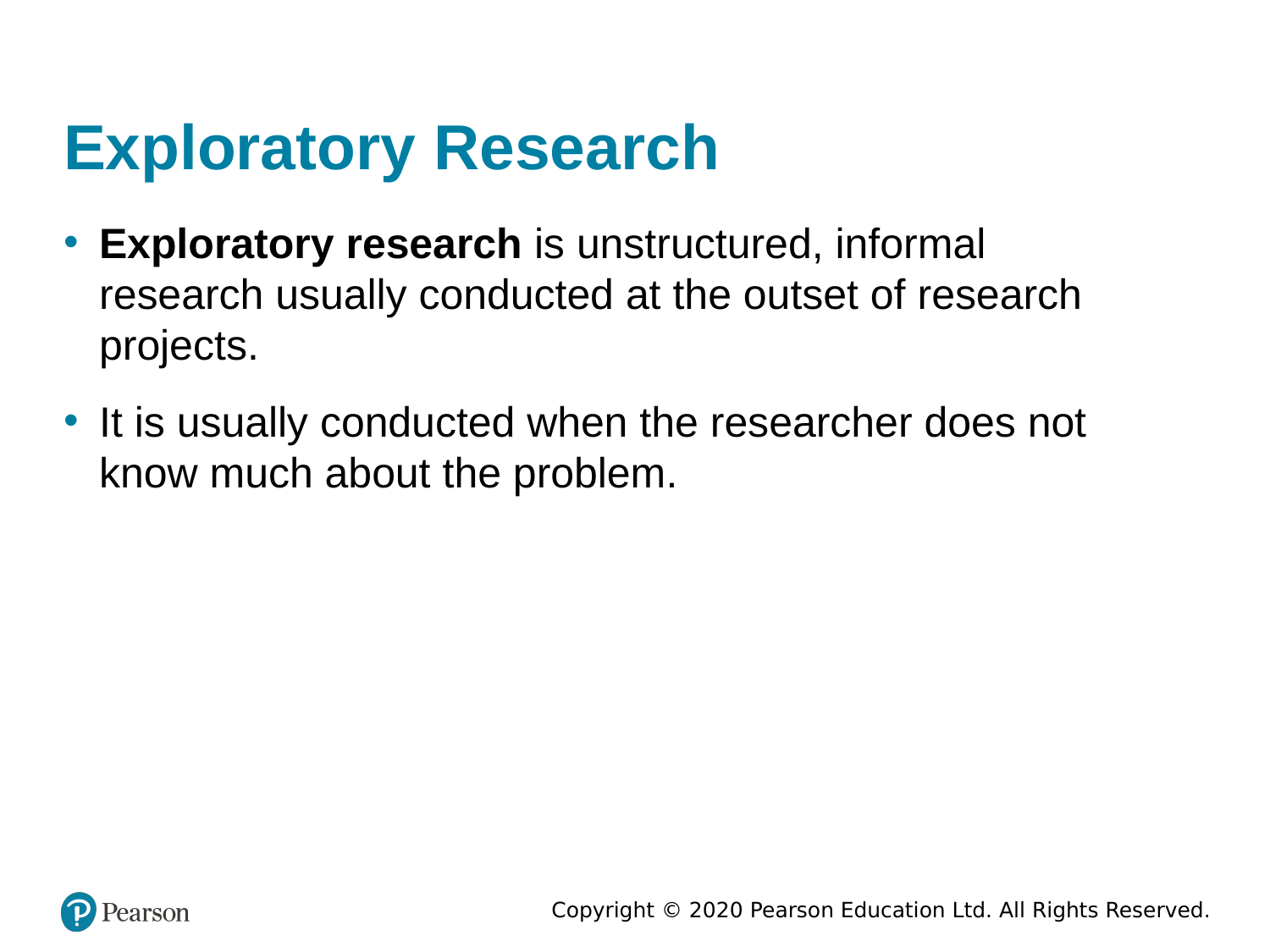

# Exploratory Research
Exploratory research is unstructured, informal research usually conducted at the outset of research projects.
It is usually conducted when the researcher does not know much about the problem.